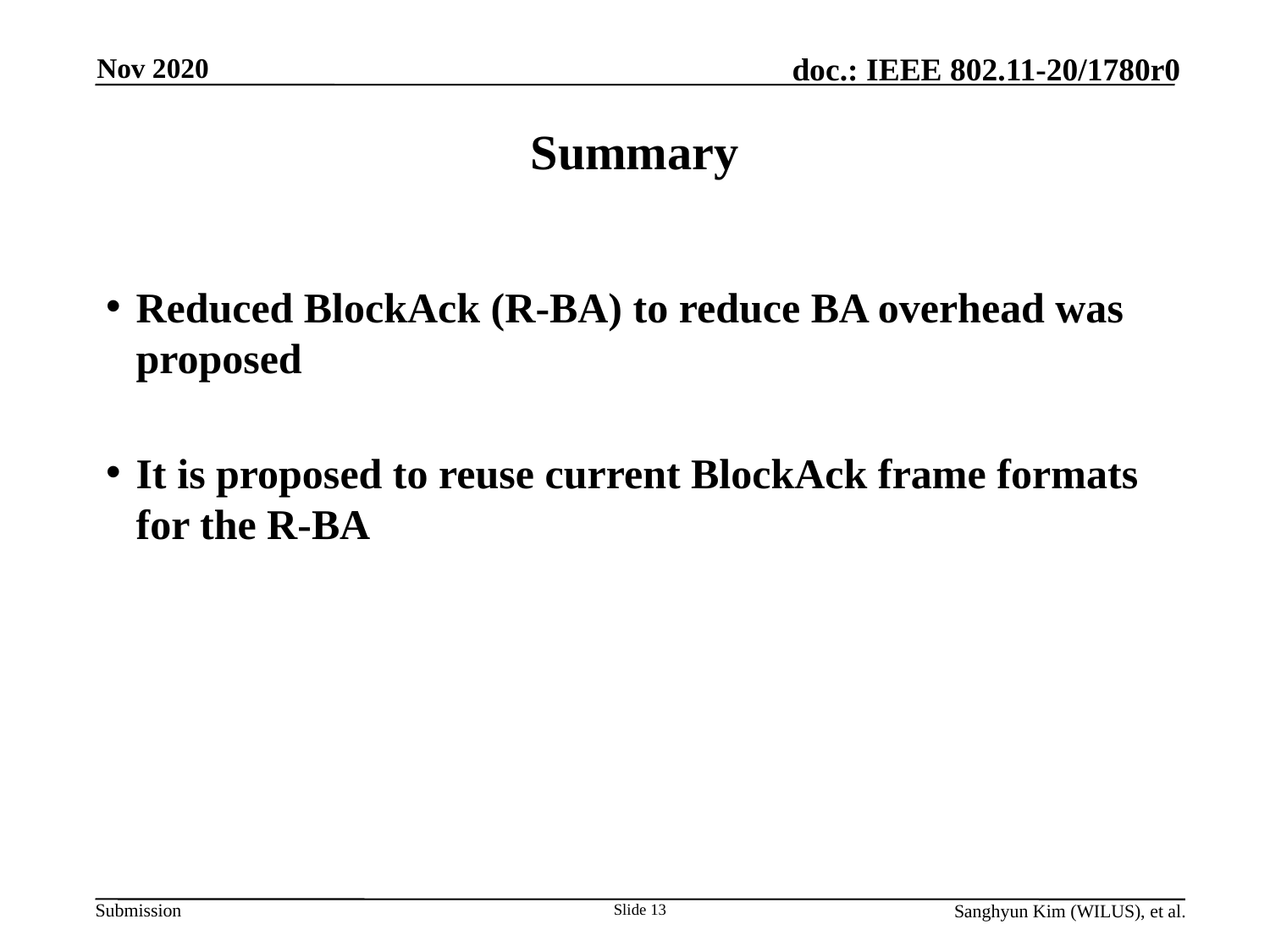

Nov 2020
# Summary
Reduced BlockAck (R-BA) to reduce BA overhead was proposed

It is proposed to reuse current BlockAck frame formats for the R-BA

Slide 13
Sanghyun Kim (WILUS), et al.